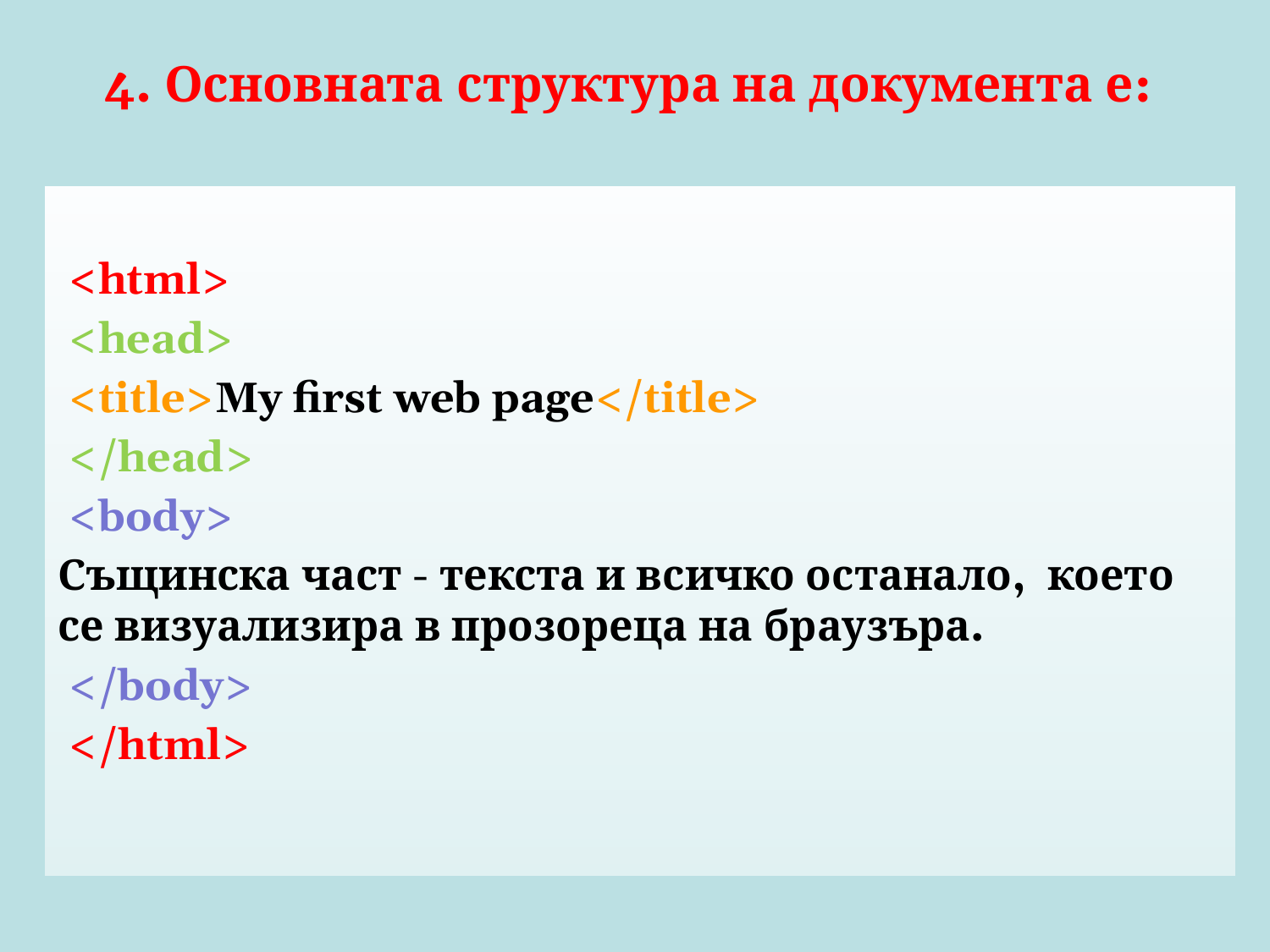

# 4. Основната структура на документа е:

 <html>
 <head>
 <title>My first web page</title>
 </head>
 <body>
Същинска част - текста и всичко останало,  което се визуализира в прозореца на браузъра.
 </body>
 </html>